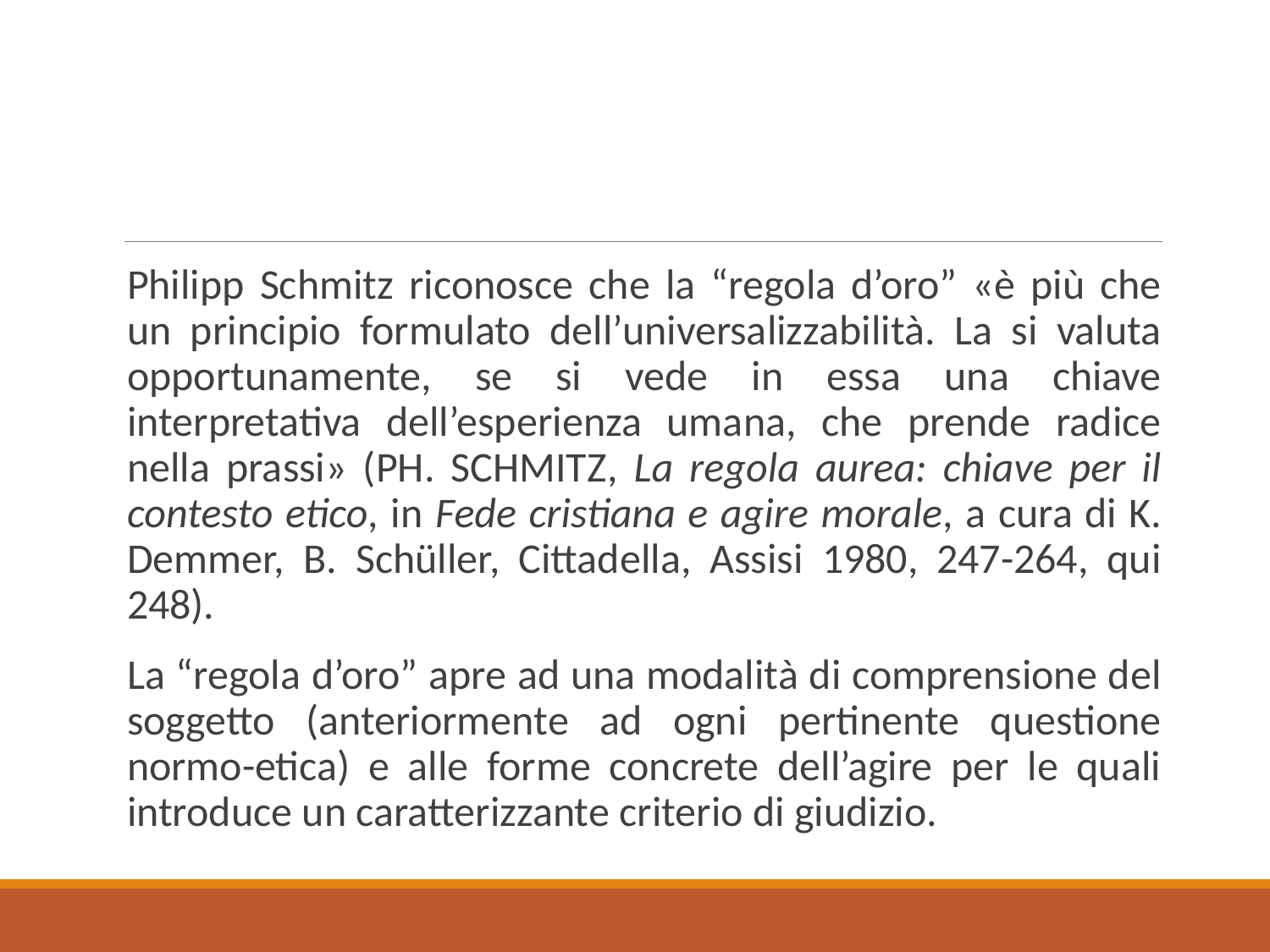

Philipp Schmitz riconosce che la “regola d’oro” «è più che un principio formulato dell’universalizzabilità. La si valuta opportunamente, se si vede in essa una chiave interpretativa dell’esperienza umana, che prende radice nella prassi» (Ph. Schmitz, La regola aurea: chiave per il contesto etico, in Fede cristiana e agire morale, a cura di K. Demmer, B. Schüller, Cittadella, Assisi 1980, 247-264, qui 248).
La “regola d’oro” apre ad una modalità di comprensione del soggetto (anteriormente ad ogni pertinente questione normo-etica) e alle forme concrete dell’agire per le quali introduce un caratterizzante criterio di giudizio.